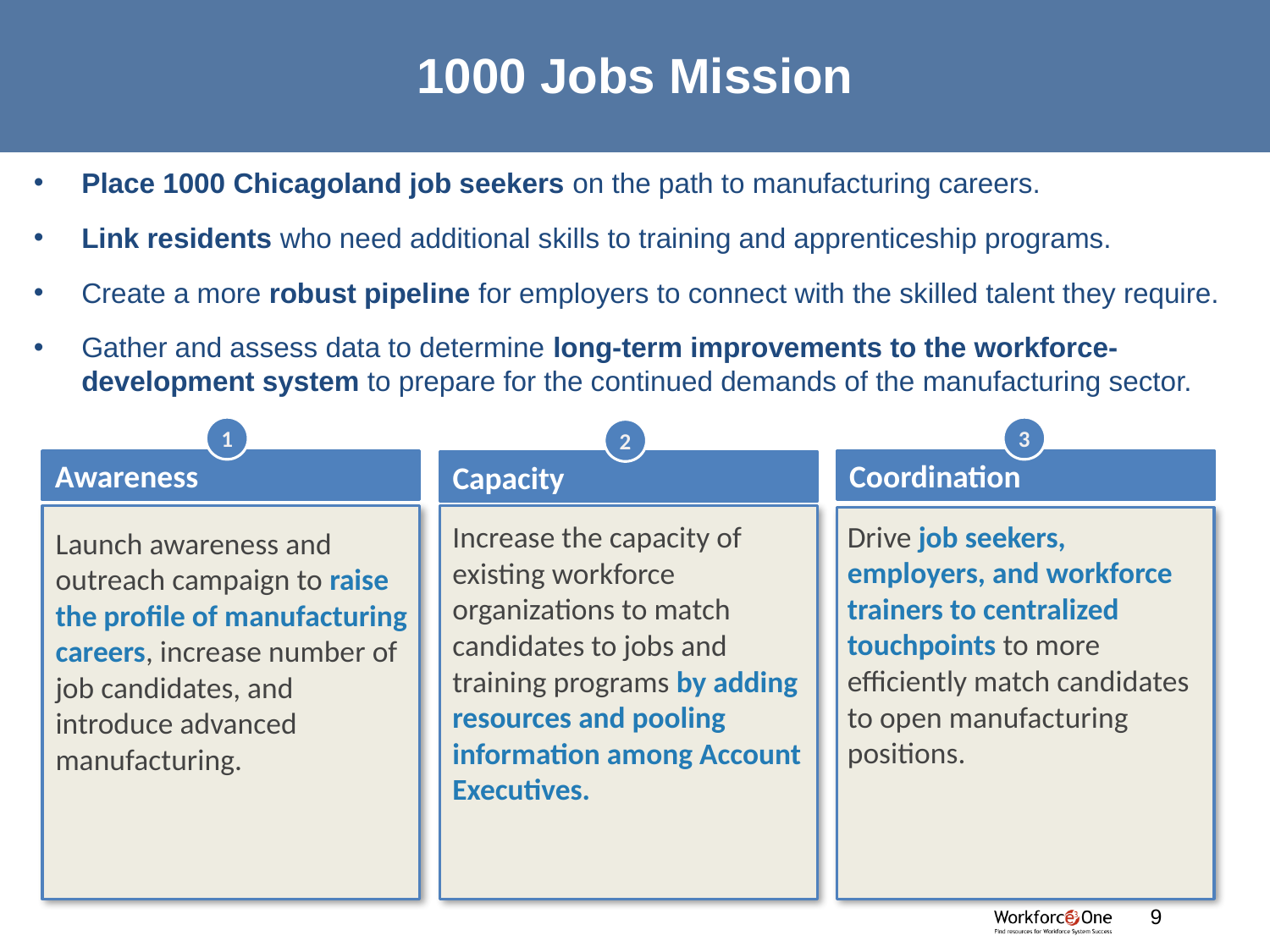

# 1000 Jobs Mission
Place 1000 Chicagoland job seekers on the path to manufacturing careers.
Link residents who need additional skills to training and apprenticeship programs.
Create a more robust pipeline for employers to connect with the skilled talent they require.
Gather and assess data to determine long-term improvements to the workforce-development system to prepare for the continued demands of the manufacturing sector.

1
3
2
Coordination
Awareness
Capacity

Drive job seekers, employers, and workforce trainers to centralized touchpoints to more efficiently match candidates to open manufacturing positions.
Increase the capacity of existing workforce organizations to match candidates to jobs and training programs by adding resources and pooling information among Account Executives.
Launch awareness and outreach campaign to raise the profile of manufacturing careers, increase number of job candidates, and introduce advanced manufacturing.
1
3
#
9